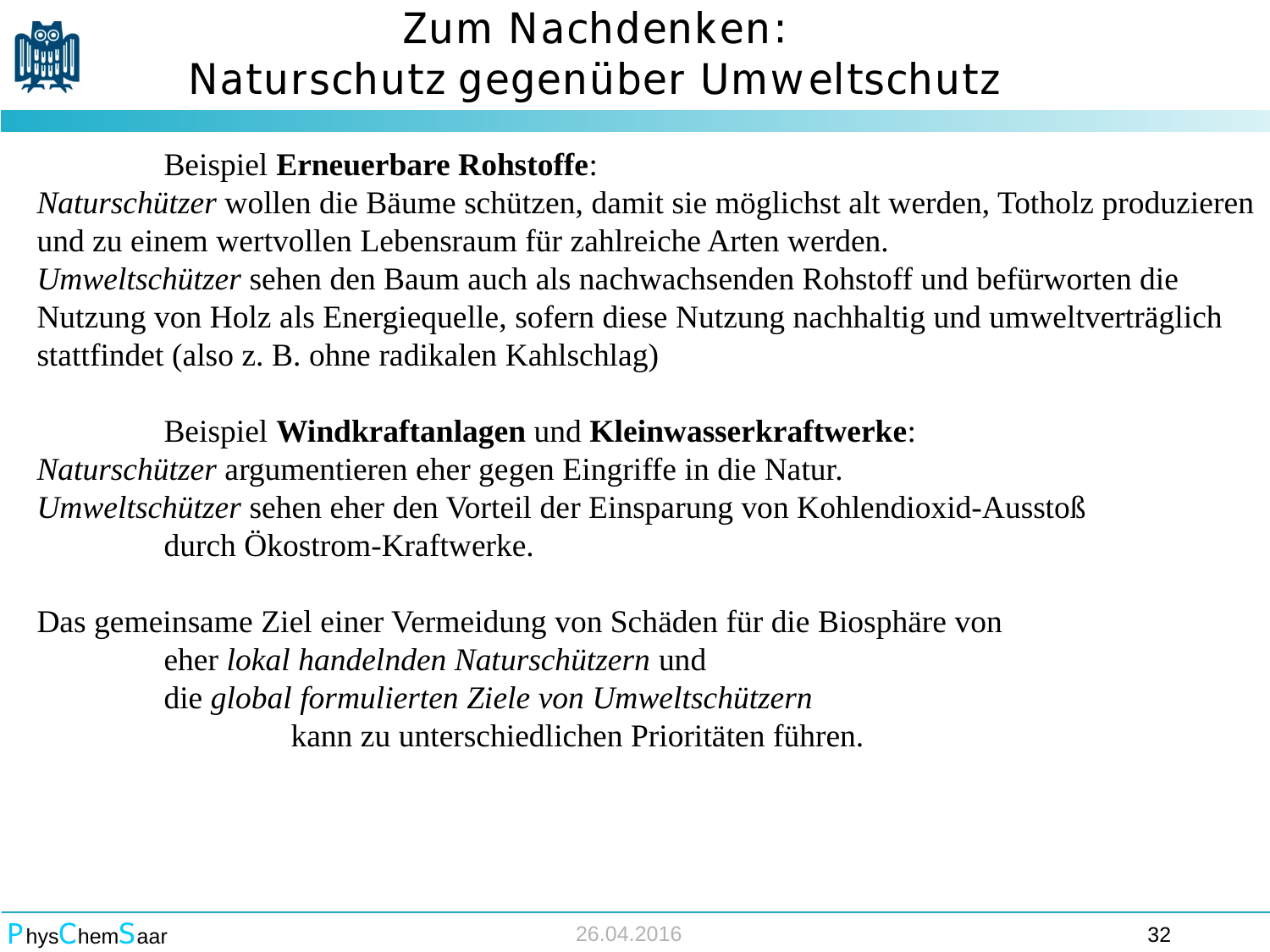

# Zum Nachdenken: Naturschutz gegenüber Umweltschutz
	Beispiel Erneuerbare Rohstoffe:
Naturschützer wollen die Bäume schützen, damit sie möglichst alt werden, Totholz produzieren und zu einem wertvollen Lebensraum für zahlreiche Arten werden.
Umweltschützer sehen den Baum auch als nachwachsenden Rohstoff und befürworten die Nutzung von Holz als Energiequelle, sofern diese Nutzung nachhaltig und umweltverträglich stattfindet (also z. B. ohne radikalen Kahlschlag)

	Beispiel Windkraftanlagen und Kleinwasserkraftwerke:
Naturschützer argumentieren eher gegen Eingriffe in die Natur.
Umweltschützer sehen eher den Vorteil der Einsparung von Kohlendioxid-Ausstoß
	durch Ökostrom-Kraftwerke.

Das gemeinsame Ziel einer Vermeidung von Schäden für die Biosphäre von
	eher lokal handelnden Naturschützern und
	die global formulierten Ziele von Umweltschützern
		kann zu unterschiedlichen Prioritäten führen.